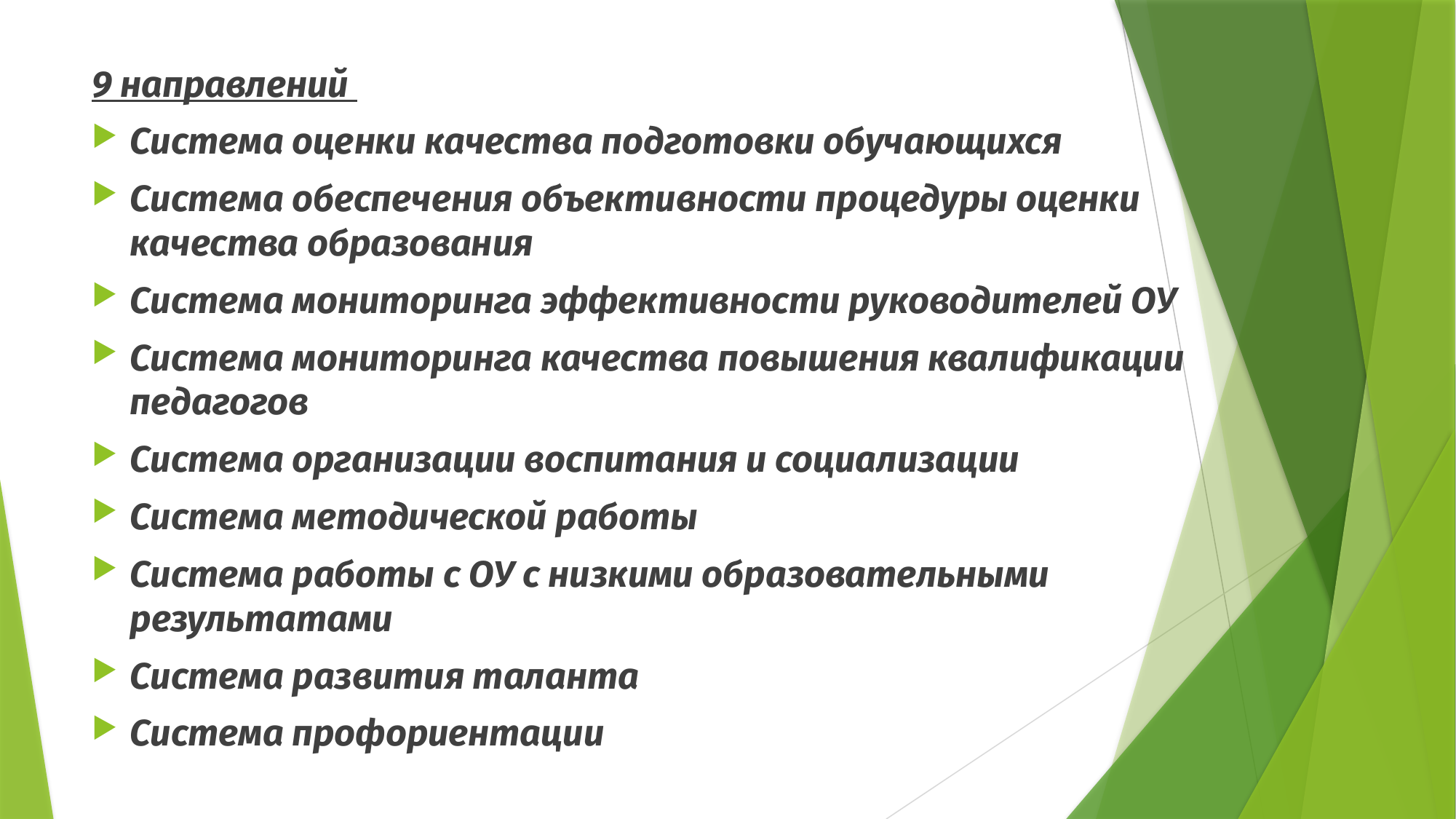

9 направлений
Система оценки качества подготовки обучающихся
Система обеспечения объективности процедуры оценки качества образования
Система мониторинга эффективности руководителей ОУ
Система мониторинга качества повышения квалификации педагогов
Система организации воспитания и социализации
Система методической работы
Система работы с ОУ с низкими образовательными результатами
Система развития таланта
Система профориентации